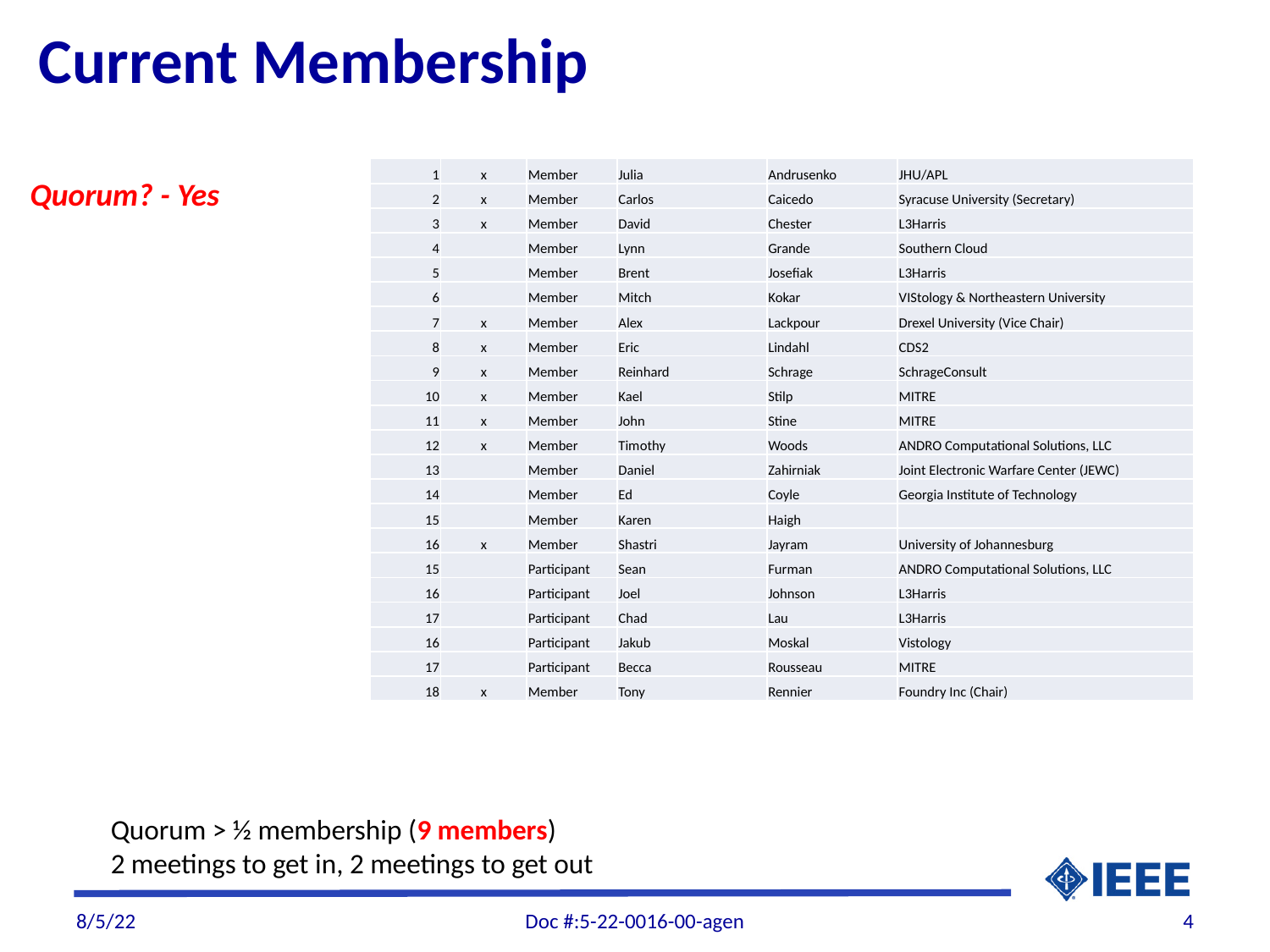

# Current Membership
| 1 | x | Member | Julia | Andrusenko | JHU/APL |
| --- | --- | --- | --- | --- | --- |
| 2 | x | Member | Carlos | Caicedo | Syracuse University (Secretary) |
| 3 | x | Member | David | Chester | L3Harris |
| 4 |  | Member | Lynn | Grande | Southern Cloud |
| 5 |  | Member | Brent | Josefiak | L3Harris |
| 6 |  | Member | Mitch | Kokar | VIStology & Northeastern University |
| 7 | x | Member | Alex | Lackpour | Drexel University (Vice Chair) |
| 8 | x | Member | Eric | Lindahl | CDS2 |
| 9 | x | Member | Reinhard | Schrage | SchrageConsult |
| 10 | x | Member | Kael | Stilp | MITRE |
| 11 | x | Member | John | Stine | MITRE |
| 12 | x | Member | Timothy | Woods | ANDRO Computational Solutions, LLC |
| 13 |  | Member | Daniel | Zahirniak | Joint Electronic Warfare Center (JEWC) |
| 14 |  | Member | Ed | Coyle | Georgia Institute of Technology |
| 15 |  | Member | Karen | Haigh |  |
| 16 | x | Member | Shastri | Jayram | University of Johannesburg |
| 15 |  | Participant | Sean | Furman | ANDRO Computational Solutions, LLC |
| 16 |  | Participant | Joel | Johnson | L3Harris |
| 17 |  | Participant | Chad | Lau | L3Harris |
| 16 |  | Participant | Jakub | Moskal | Vistology |
| 17 |  | Participant | Becca | Rousseau | MITRE |
| 18 | x | Member | Tony | Rennier | Foundry Inc (Chair) |
Quorum? - Yes

              Quorum > ½ membership (9 members)
              2 meetings to get in, 2 meetings to get out
8/5/22
Doc #:5-22-0016-00-agen
4